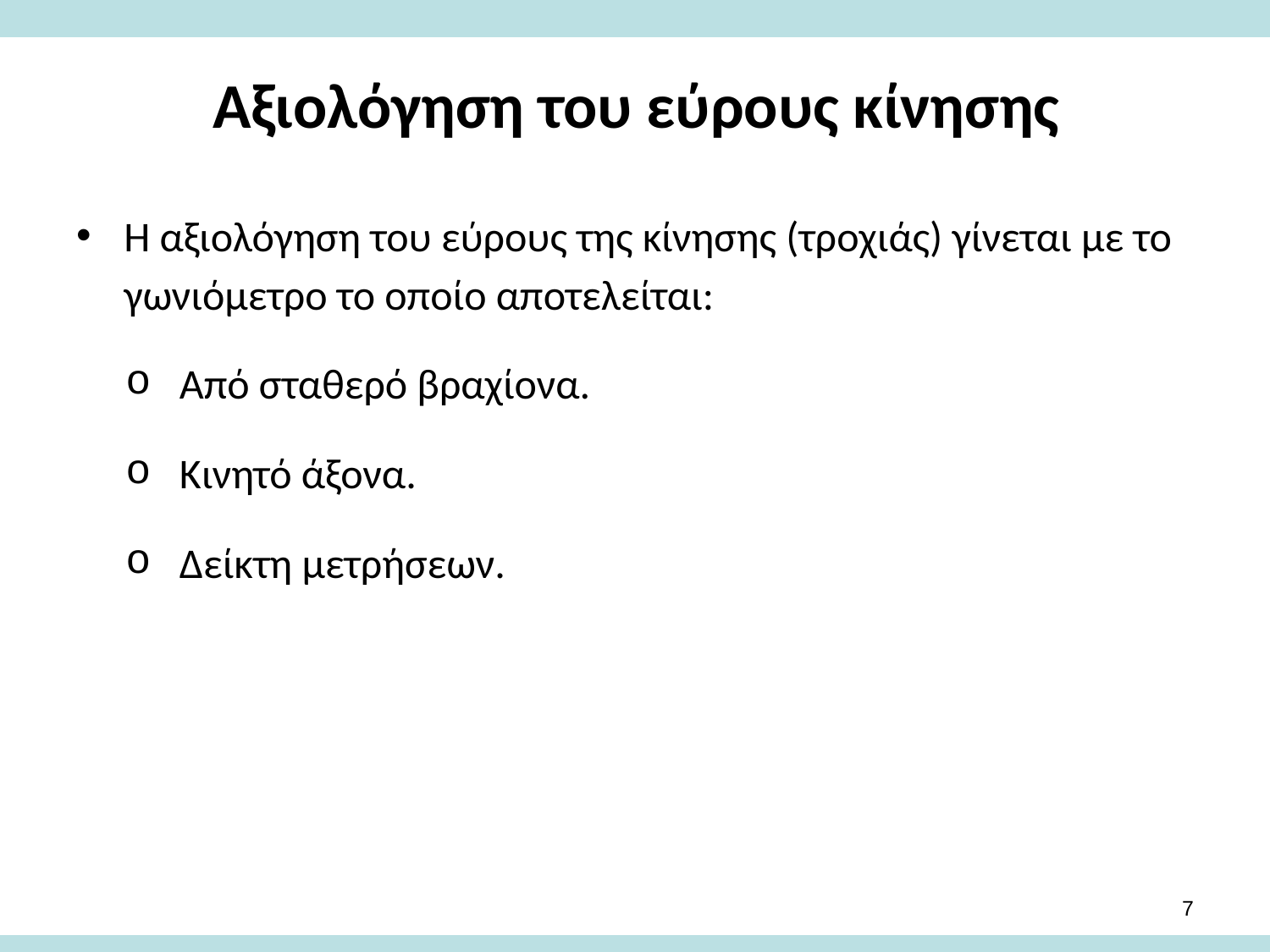

# Αξιολόγηση του εύρους κίνησης
Η αξιολόγηση του εύρους της κίνησης (τροχιάς) γίνεται με το γωνιόμετρο το οποίο αποτελείται:
Από σταθερό βραχίονα.
Κινητό άξονα.
Δείκτη μετρήσεων.
7